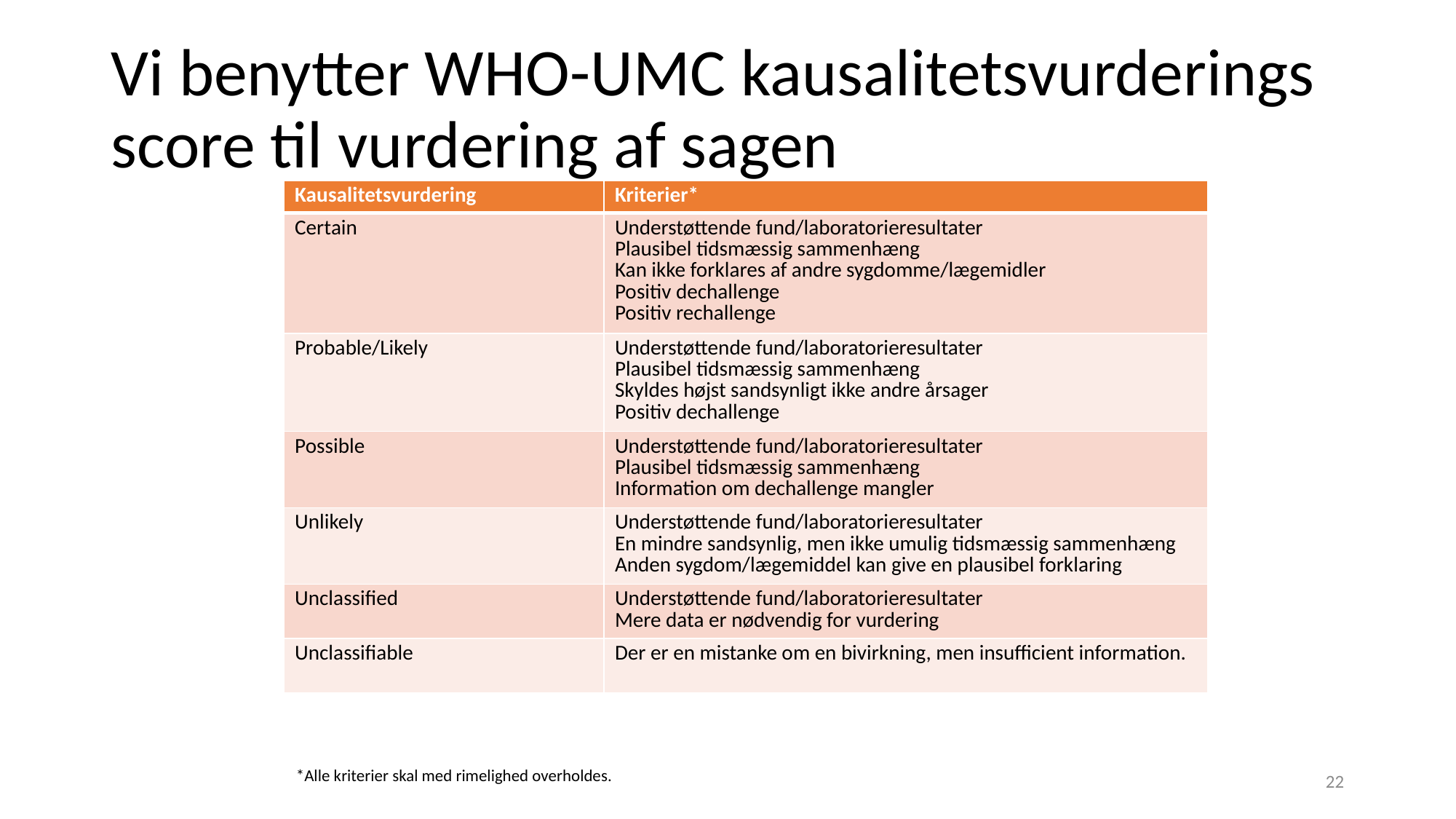

# Vi benytter WHO-UMC kausalitetsvurderings score til vurdering af sagen
| Kausalitetsvurdering | Kriterier\* |
| --- | --- |
| Certain | Understøttende fund/laboratorieresultater Plausibel tidsmæssig sammenhæng Kan ikke forklares af andre sygdomme/lægemidler Positiv dechallenge Positiv rechallenge |
| Probable/Likely | Understøttende fund/laboratorieresultater Plausibel tidsmæssig sammenhæng Skyldes højst sandsynligt ikke andre årsager Positiv dechallenge |
| Possible | Understøttende fund/laboratorieresultater Plausibel tidsmæssig sammenhæng Information om dechallenge mangler |
| Unlikely | Understøttende fund/laboratorieresultater En mindre sandsynlig, men ikke umulig tidsmæssig sammenhæng Anden sygdom/lægemiddel kan give en plausibel forklaring |
| Unclassified | Understøttende fund/laboratorieresultater Mere data er nødvendig for vurdering |
| Unclassifiable | Der er en mistanke om en bivirkning, men insufficient information. |
*Alle kriterier skal med rimelighed overholdes.
22